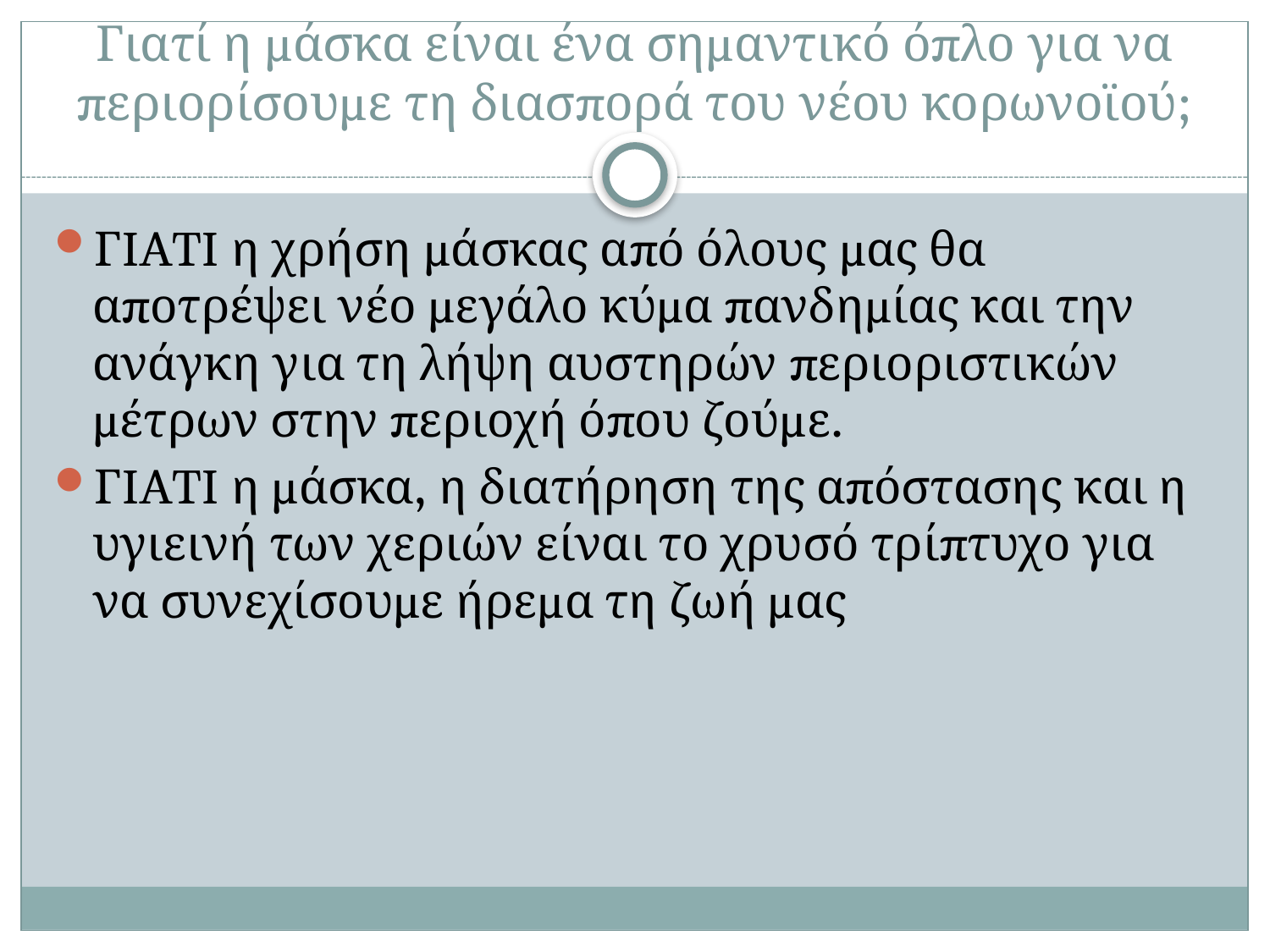

# Γιατί η μάσκα είναι ένα σημαντικό όπλο για να περιορίσουμε τη διασπορά του νέου κορωνοϊού;
ΓΙΑΤΙ η χρήση μάσκας από όλους μας θα αποτρέψει νέο μεγάλο κύμα πανδημίας και την ανάγκη για τη λήψη αυστηρών περιοριστικών μέτρων στην περιοχή όπου ζούμε.
ΓΙΑΤΙ η μάσκα, η διατήρηση της απόστασης και η υγιεινή των χεριών είναι το χρυσό τρίπτυχο για να συνεχίσουμε ήρεμα τη ζωή μας